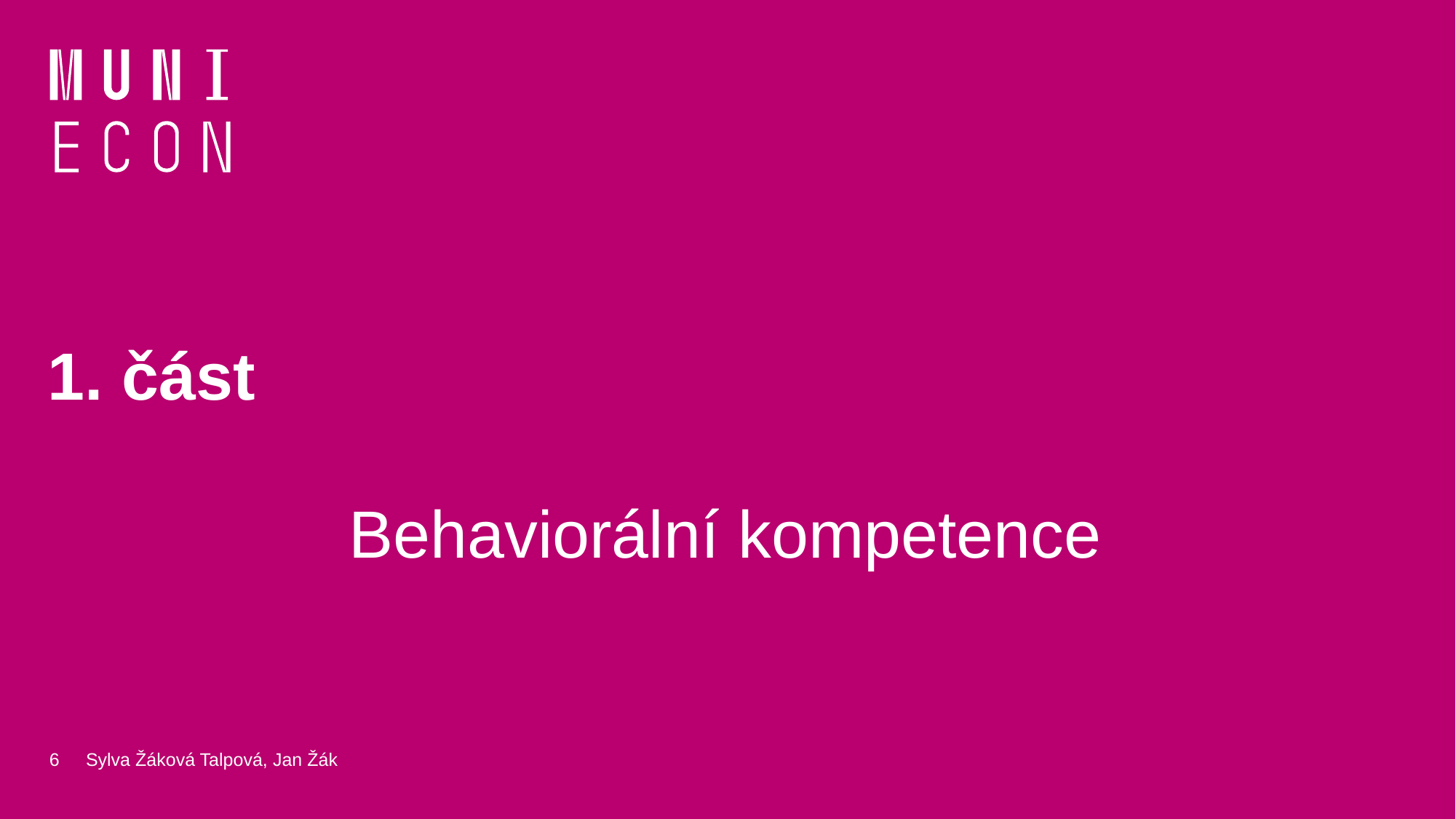

# 1. část
Behaviorální kompetence
6
Sylva Žáková Talpová, Jan Žák